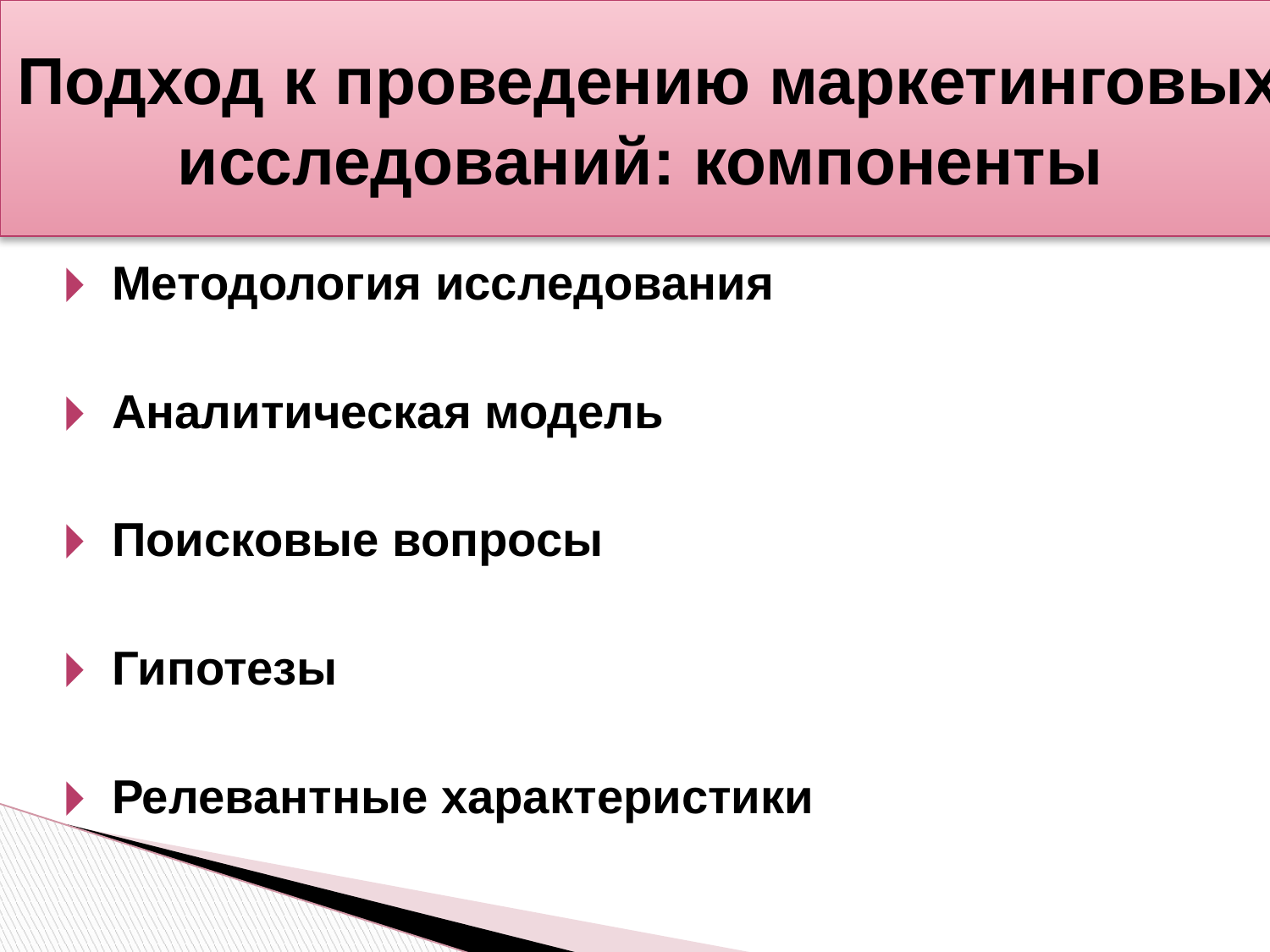

# Подход к проведению маркетинговых исследований: компоненты
 Методология исследования

 Аналитическая модель

 Поисковые вопросы

 Гипотезы

 Релевантные характеристики